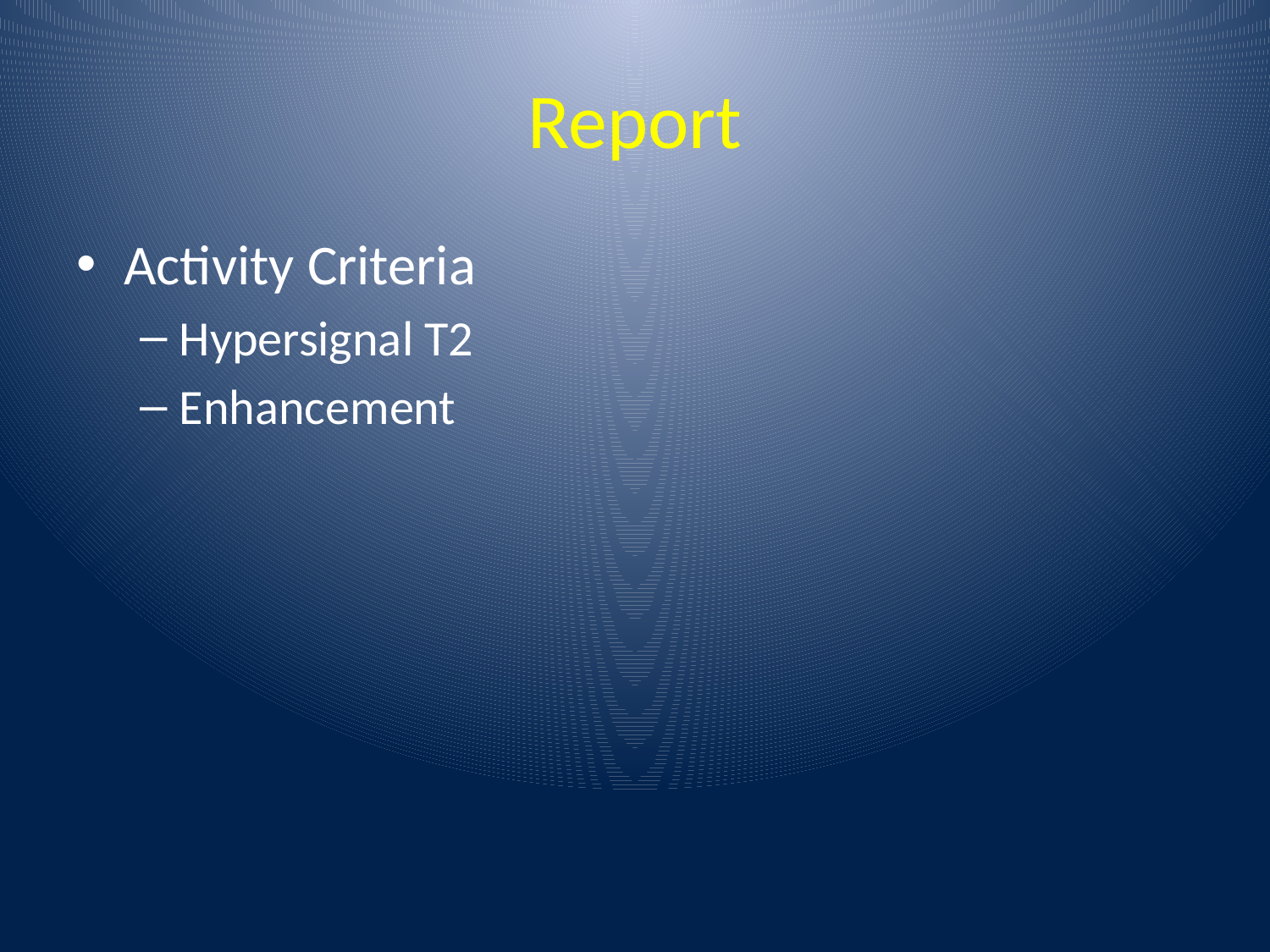

# Report
Activity Criteria
Hypersignal T2
Enhancement